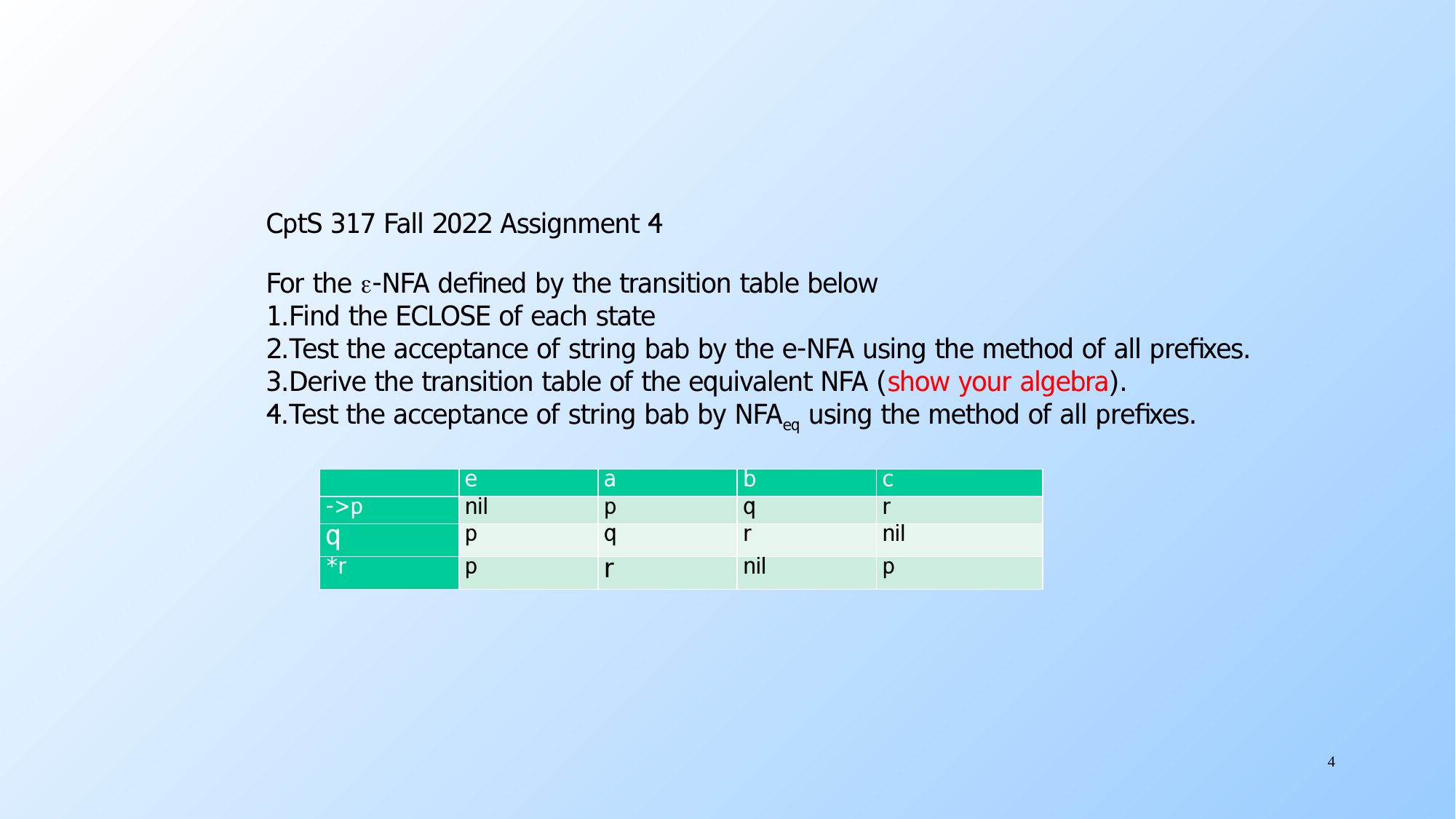

CptS 317 Fall 2022 Assignment 4

For the ε-NFA defined by the transition table below
1.Find the ECLOSE of each state
2.Test the acceptance of string bab by the e-NFA using the method of all prefixes.
3.Derive the transition table of the equivalent NFA (show your algebra).
4.Test the acceptance of string bab by NFAeq using the method of all prefixes.
|  | e | a | b | c |
| --- | --- | --- | --- | --- |
| ->p | nil | p | q | r |
| q | p | q | r | nil |
| \*r | p | r | nil | p |
4